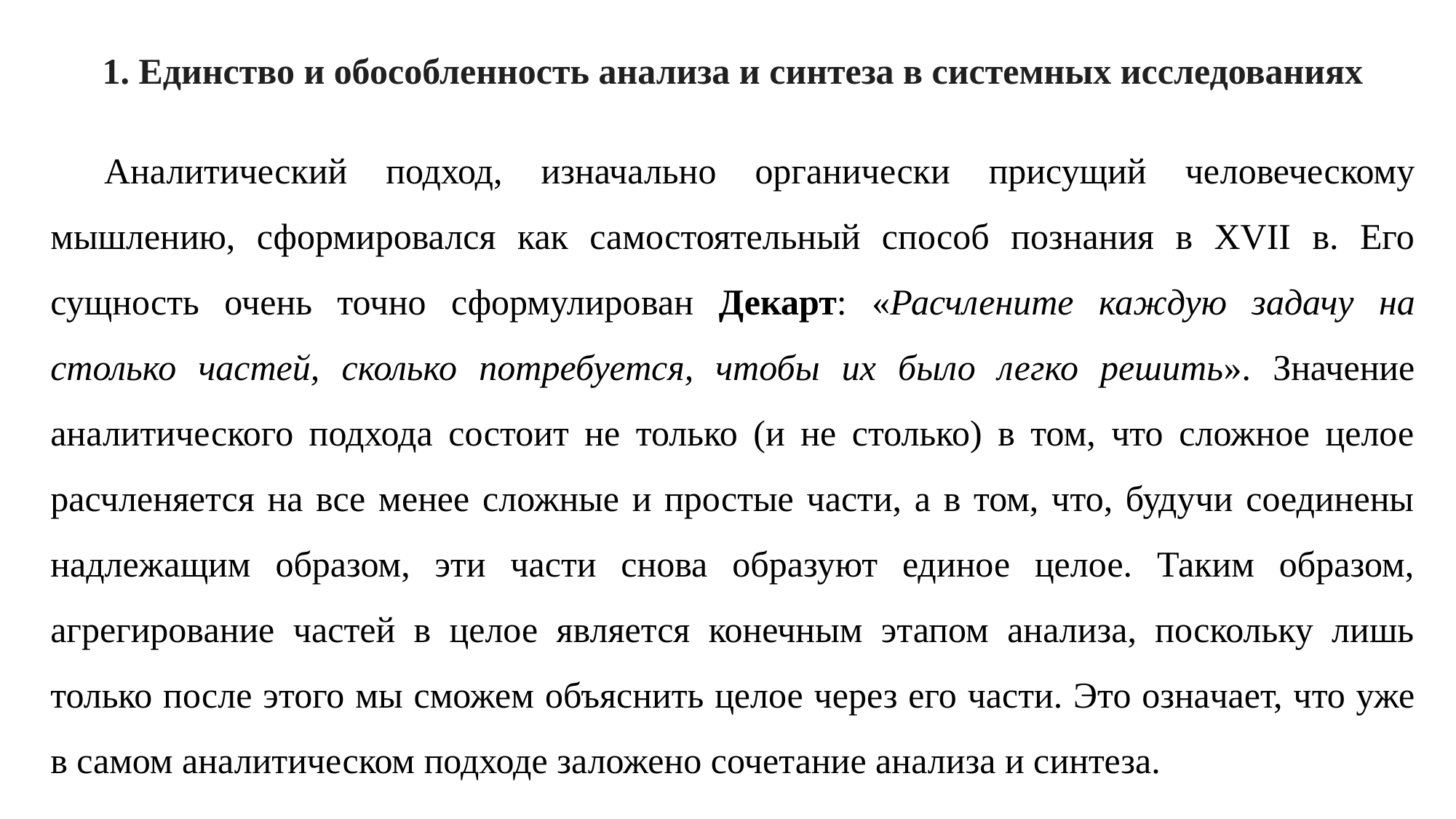

1. Единство и обособленность анализа и синтеза в системных исследованиях
Аналитический подход, изначально органически присущий че­ловеческому мышлению, сформировался как самостоятельный способ познания в XVII в. Его сущность очень точно сформулиро­ван Декарт: «Расчлените каждую задачу на столько частей, сколько потребуется, чтобы их было легко решить». Значение аналитиче­ского подхода состоит не только (и не столько) в том, что сложное целое расчленяется на все менее сложные и простые части, а в том, что, будучи соединены надлежащим образом, эти части снова образуют единое целое. Таким образом, агрегирование частей в целое является конечным этапом анализа, поскольку лишь только после этого мы сможем объяснить целое через его части. Это озна­чает, что уже в самом аналитическом подходе заложено сочетание анализа и синтеза.